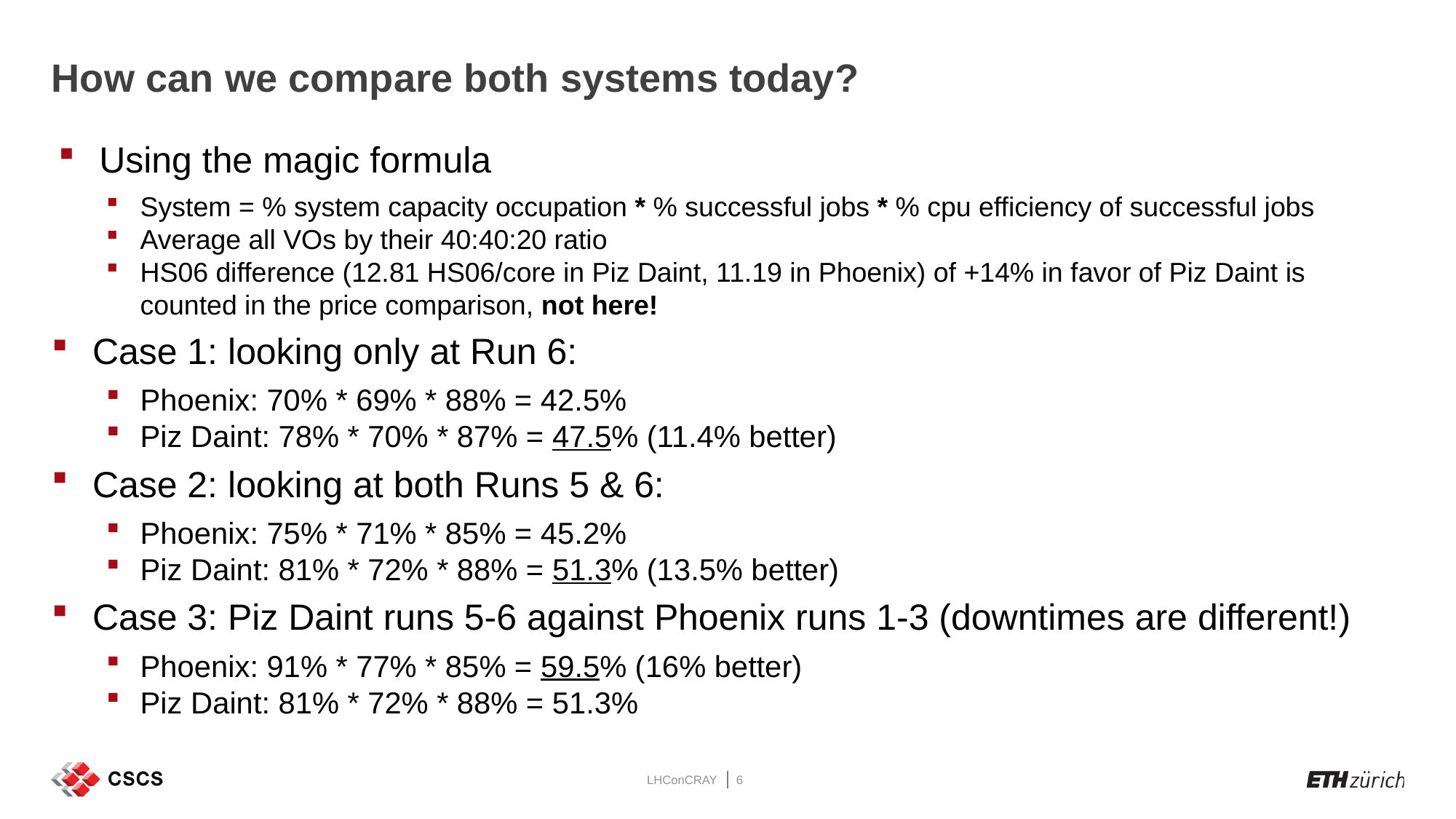

# How can we compare both systems today?
Using the magic formula
System = % system capacity occupation * % successful jobs * % cpu efficiency of successful jobs
Average all VOs by their 40:40:20 ratio
HS06 difference (12.81 HS06/core in Piz Daint, 11.19 in Phoenix) of +14% in favor of Piz Daint is counted in the price comparison, not here!
Case 1: looking only at Run 6:
Phoenix: 70% * 69% * 88% = 42.5%
Piz Daint: 78% * 70% * 87% = 47.5% (11.4% better)
Case 2: looking at both Runs 5 & 6:
Phoenix: 75% * 71% * 85% = 45.2%
Piz Daint: 81% * 72% * 88% = 51.3% (13.5% better)
Case 3: Piz Daint runs 5-6 against Phoenix runs 1-3 (downtimes are different!)
Phoenix: 91% * 77% * 85% = 59.5% (16% better)
Piz Daint: 81% * 72% * 88% = 51.3%

LHConCRAY
6